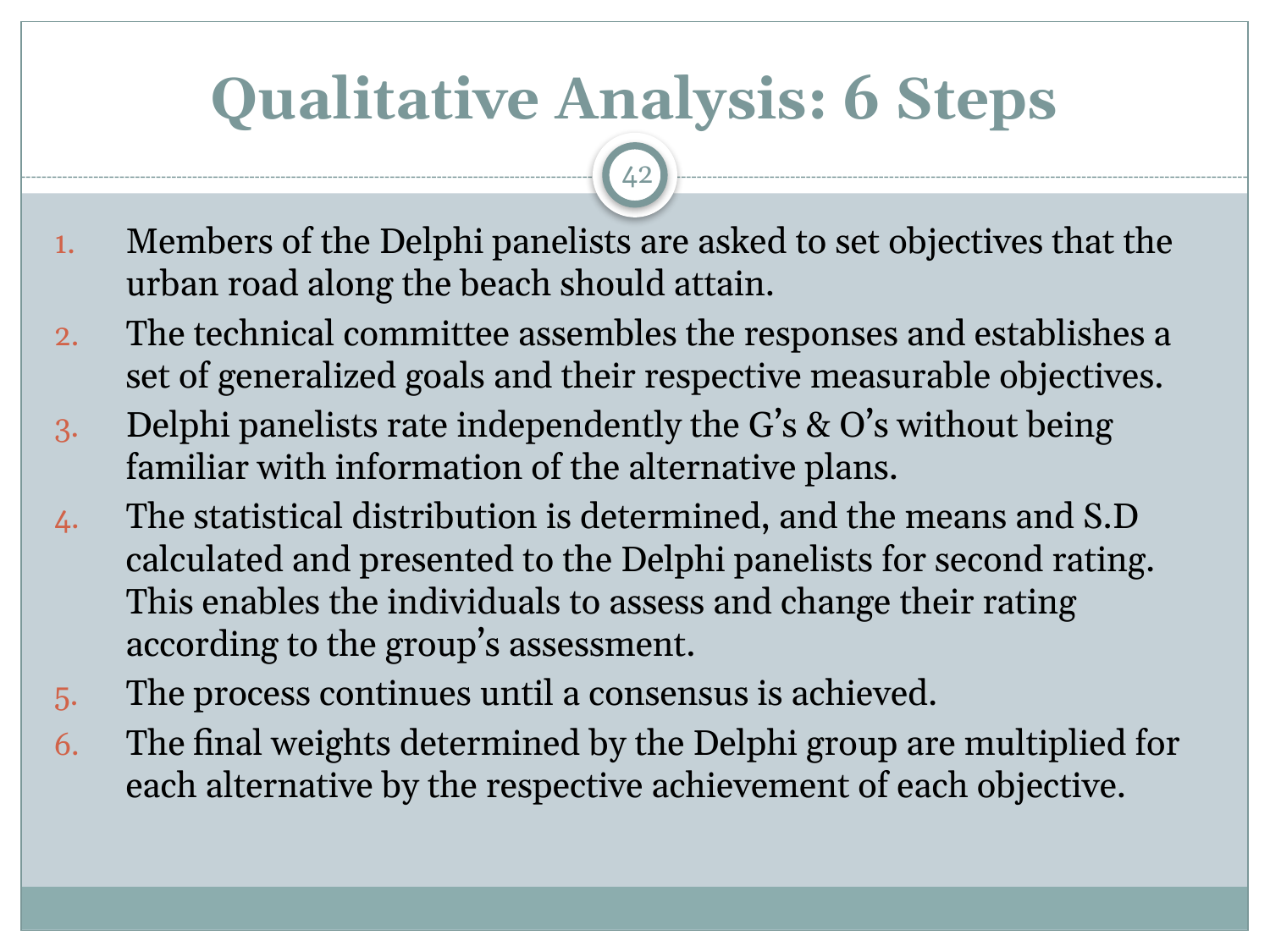

# Qualitative Analysis: 6 Steps
42
Members of the Delphi panelists are asked to set objectives that the urban road along the beach should attain.
The technical committee assembles the responses and establishes a set of generalized goals and their respective measurable objectives.
Delphi panelists rate independently the G’s & O’s without being familiar with information of the alternative plans.
The statistical distribution is determined, and the means and S.D calculated and presented to the Delphi panelists for second rating.  This enables the individuals to assess and change their rating according to the group’s assessment.
The process continues until a consensus is achieved.
The final weights determined by the Delphi group are multiplied for each alternative by the respective achievement of each objective.